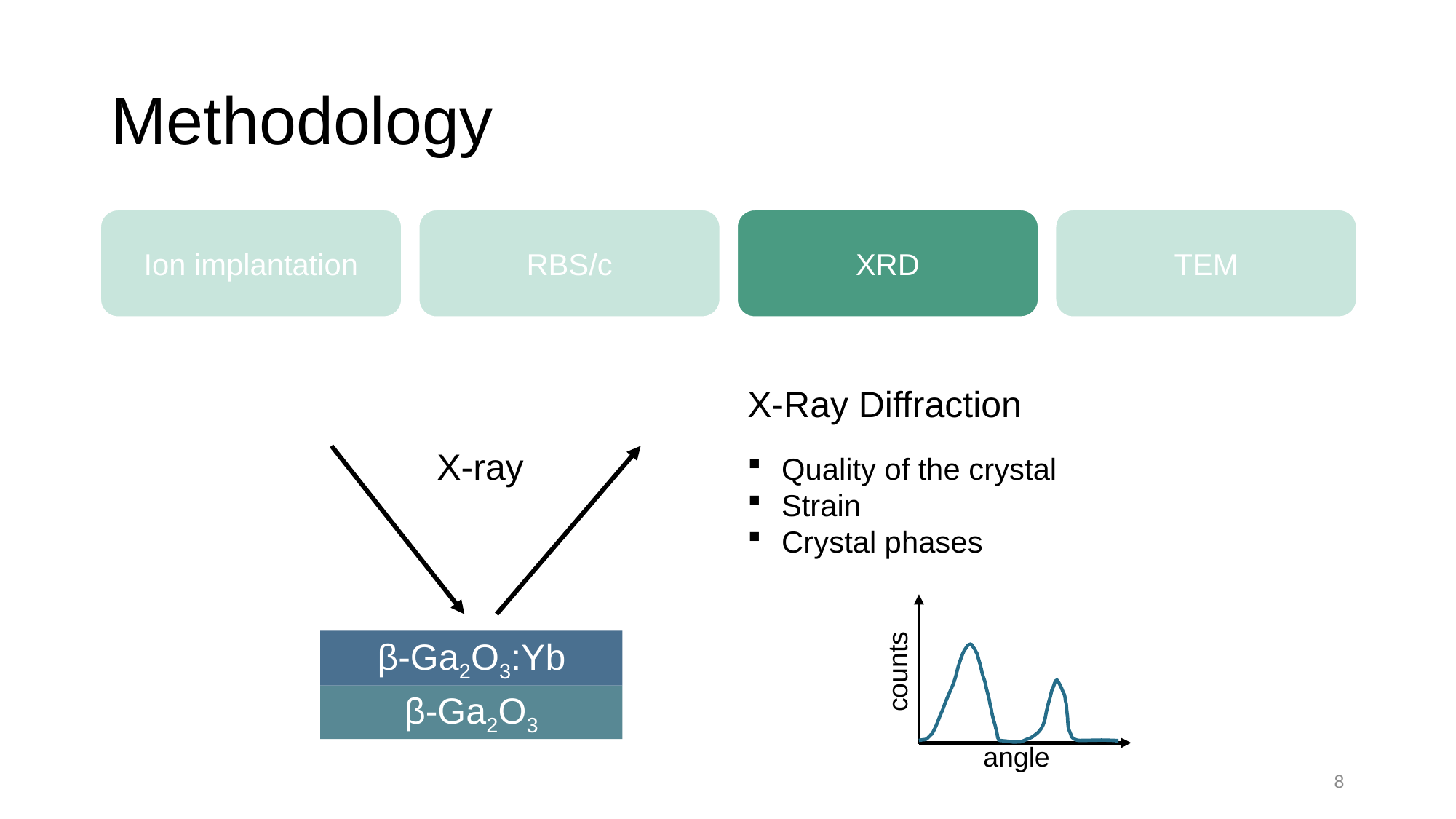

# Methodology
Ion implantation
RBS/c
XRD
TEM
X-Ray Diffraction
X-ray
Quality of the crystal
Strain
Crystal phases
β-Ga2O3:Yb

counts
β-Ga2O3
angle
8